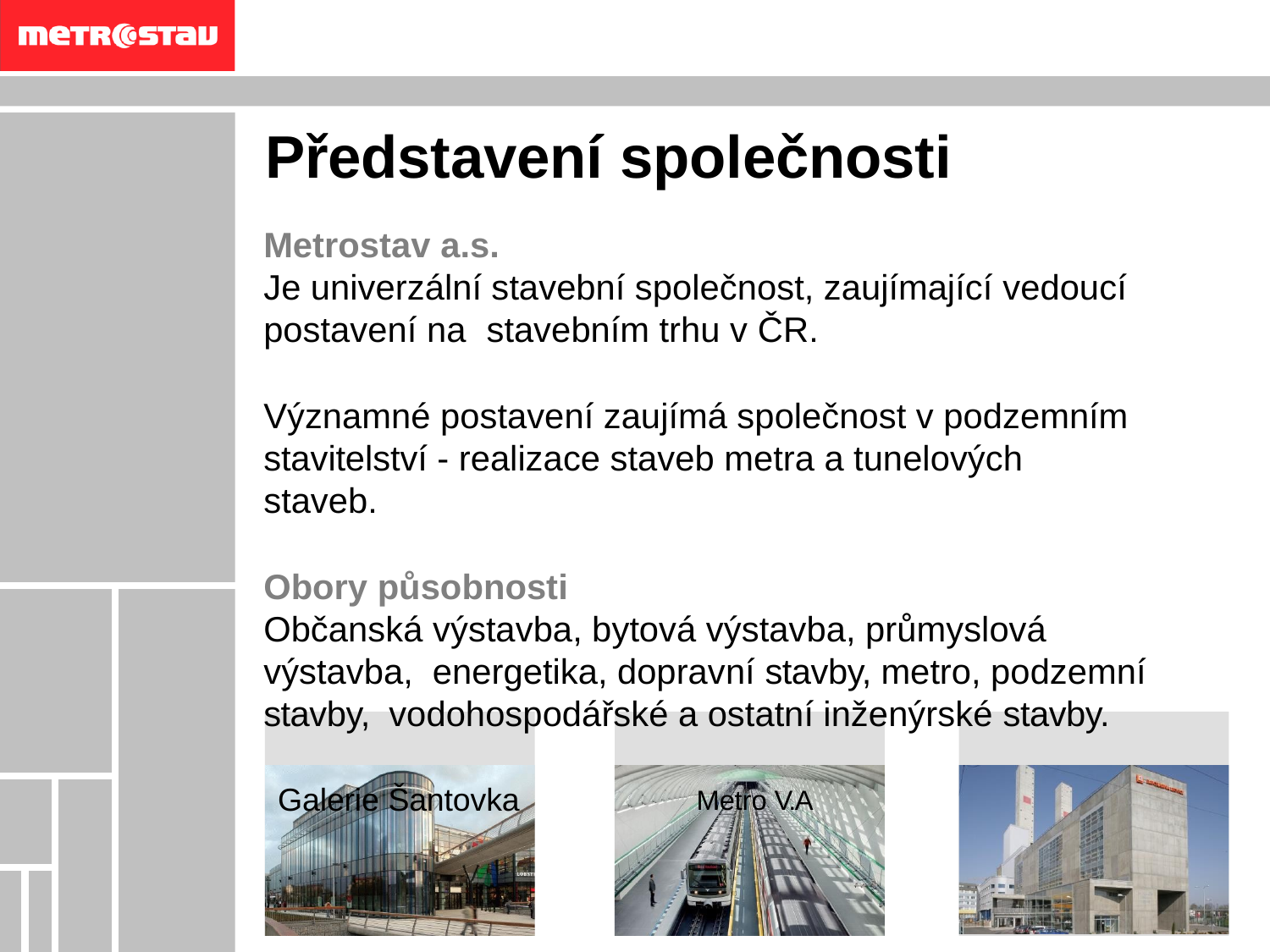

OBSAH	INFORMACE O SPOLEČNOSTI	REFERENČNÍ STAVBY	KONTAKT

# Představení společnosti
Metrostav a.s.
Je univerzální stavební společnost, zaujímající vedoucí
postavení na	stavebním trhu v ČR.

Významné postavení zaujímá společnost v podzemním  stavitelství - realizace staveb metra a tunelových staveb.

Obory působnosti
Občanská výstavba, bytová výstavba, průmyslová výstavba,  energetika, dopravní stavby, metro, podzemní stavby,  vodohospodářské a ostatní inženýrské stavby.
Galerie Šantovka	Metro V.A	Ledvice